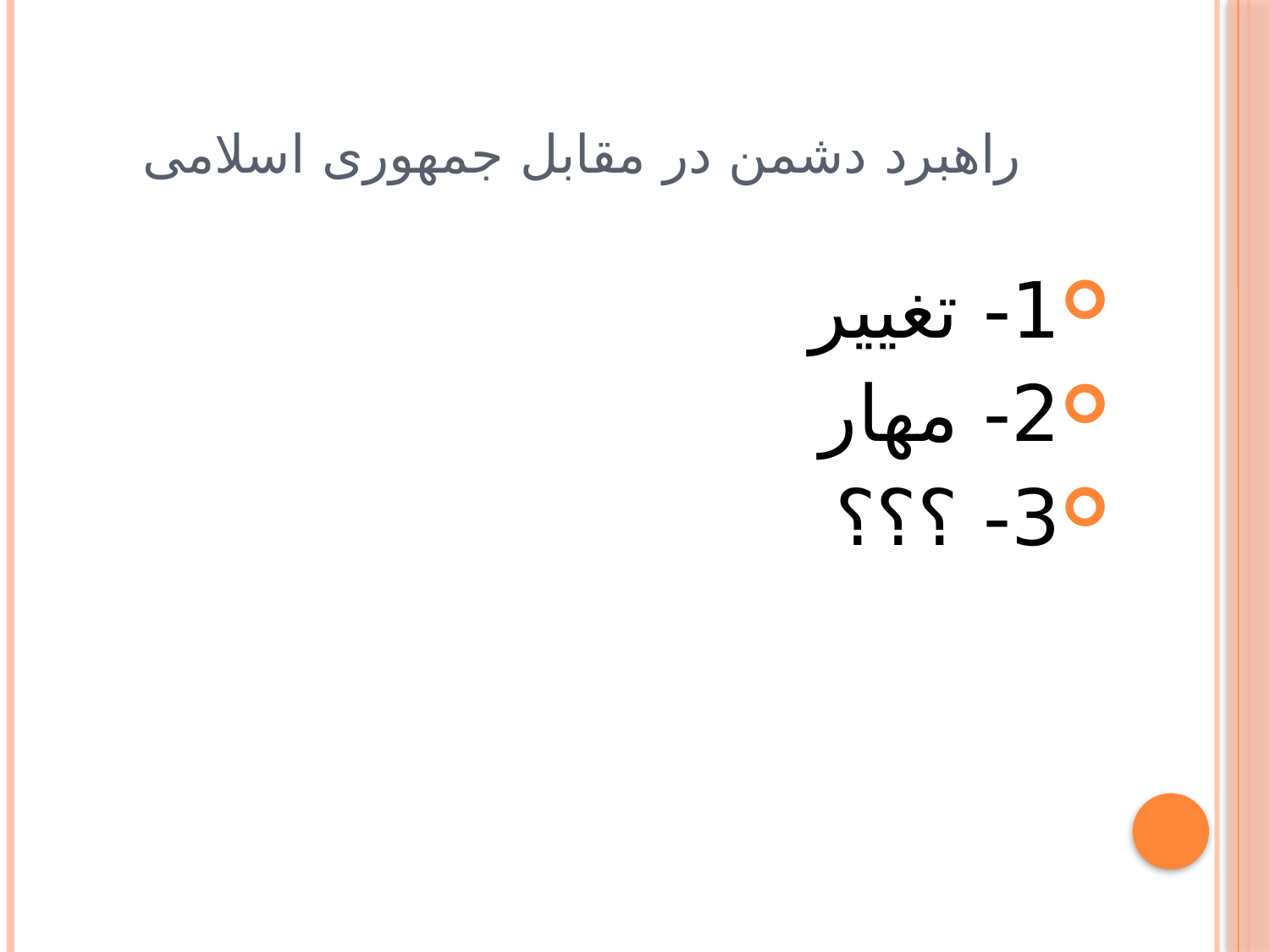

# راهبرد دشمن در مقابل جمهوری اسلامی
1- تغییر
2- مهار
3- ؟؟؟